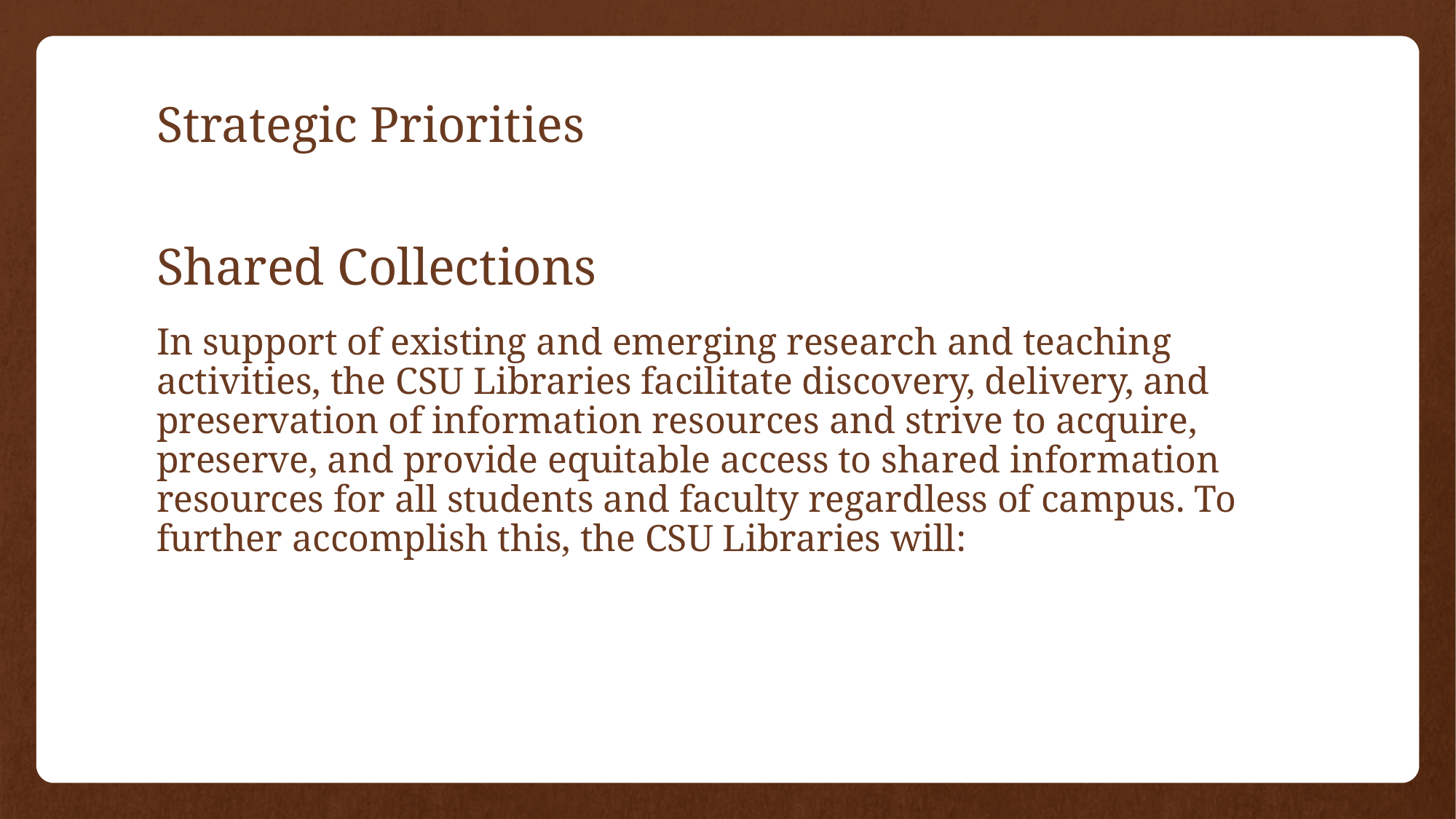

# Strategic Priorities
Shared Collections
In support of existing and emerging research and teaching activities, the CSU Libraries facilitate discovery, delivery, and preservation of information resources and strive to acquire, preserve, and provide equitable access to shared information resources for all students and faculty regardless of campus. To further accomplish this, the CSU Libraries will: